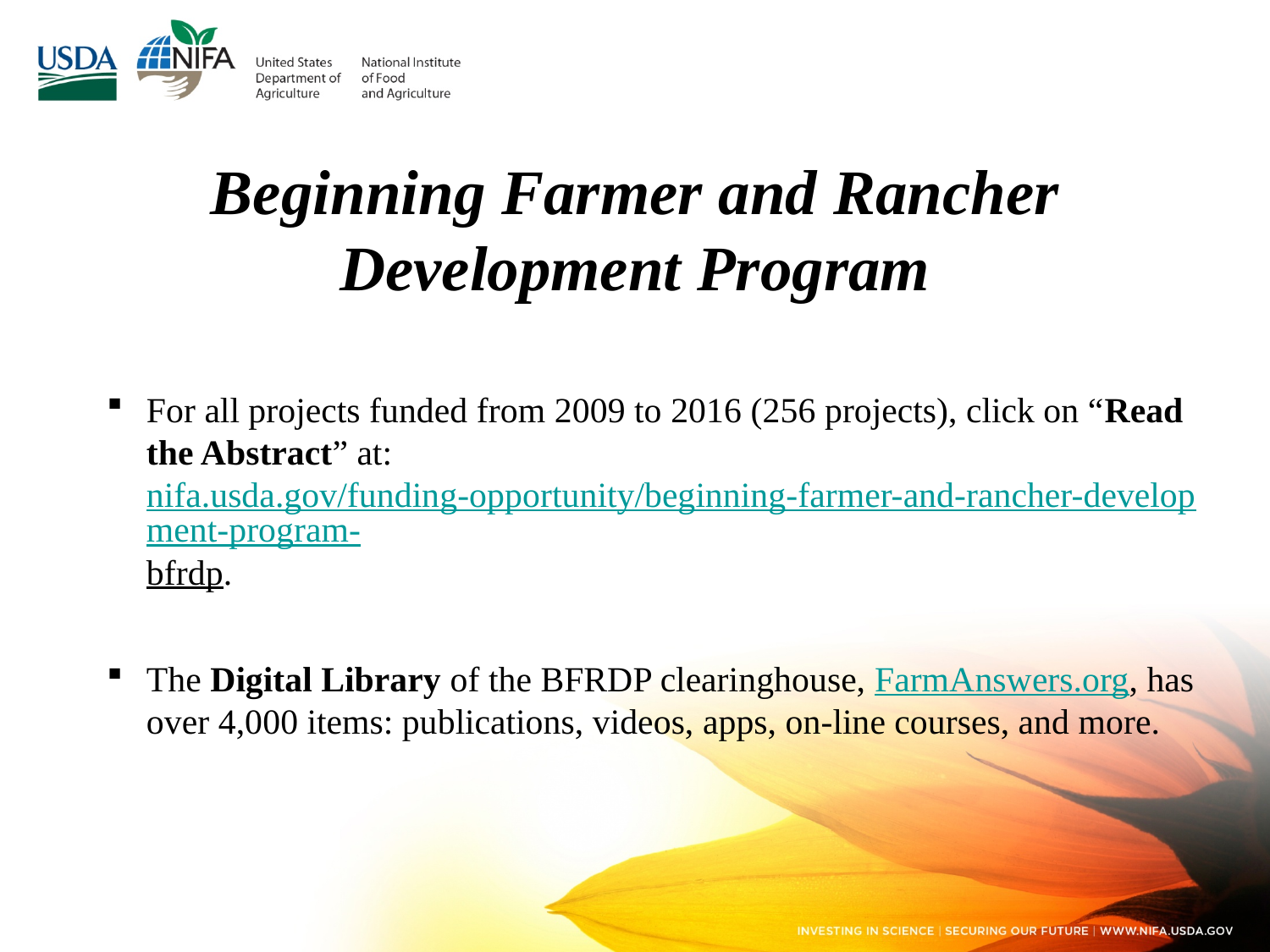

# Beginning Farmer and Rancher Development Program
For all projects funded from 2009 to 2016 (256 projects), click on “Read the Abstract” at: nifa.usda.gov/funding-opportunity/beginning-farmer-and-rancher-development-program-bfrdp.

The Digital Library of the BFRDP clearinghouse, FarmAnswers.org, has over 4,000 items: publications, videos, apps, on-line courses, and more.